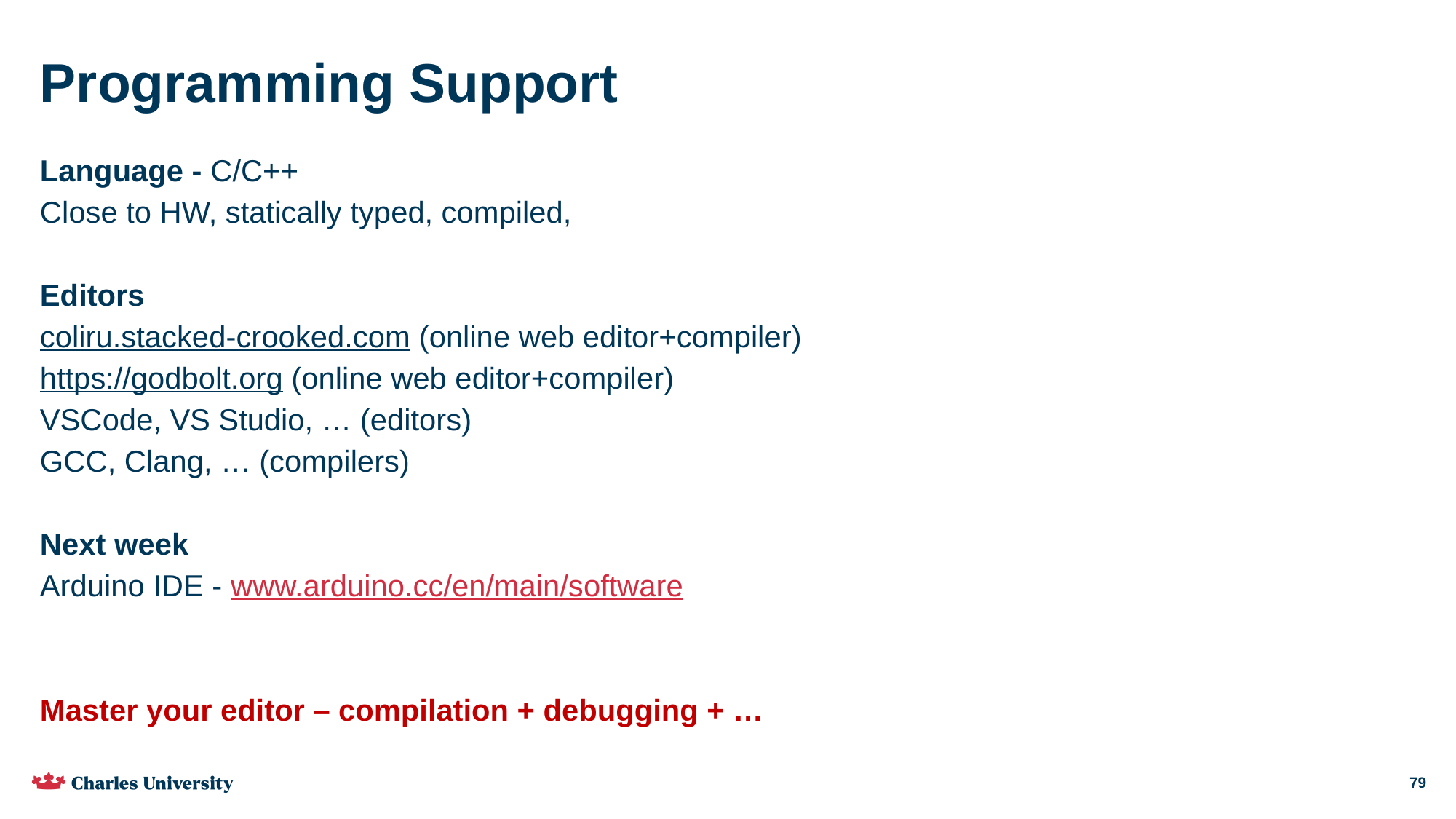

# Programming Support
Language - C/C++
Close to HW, statically typed, compiled,

Editors
coliru.stacked-crooked.com (online web editor+compiler)
https://godbolt.org (online web editor+compiler)
VSCode, VS Studio, … (editors)
GCC, Clang, … (compilers)

Next week
Arduino IDE - www.arduino.cc/en/main/software

Master your editor – compilation + debugging + …

79